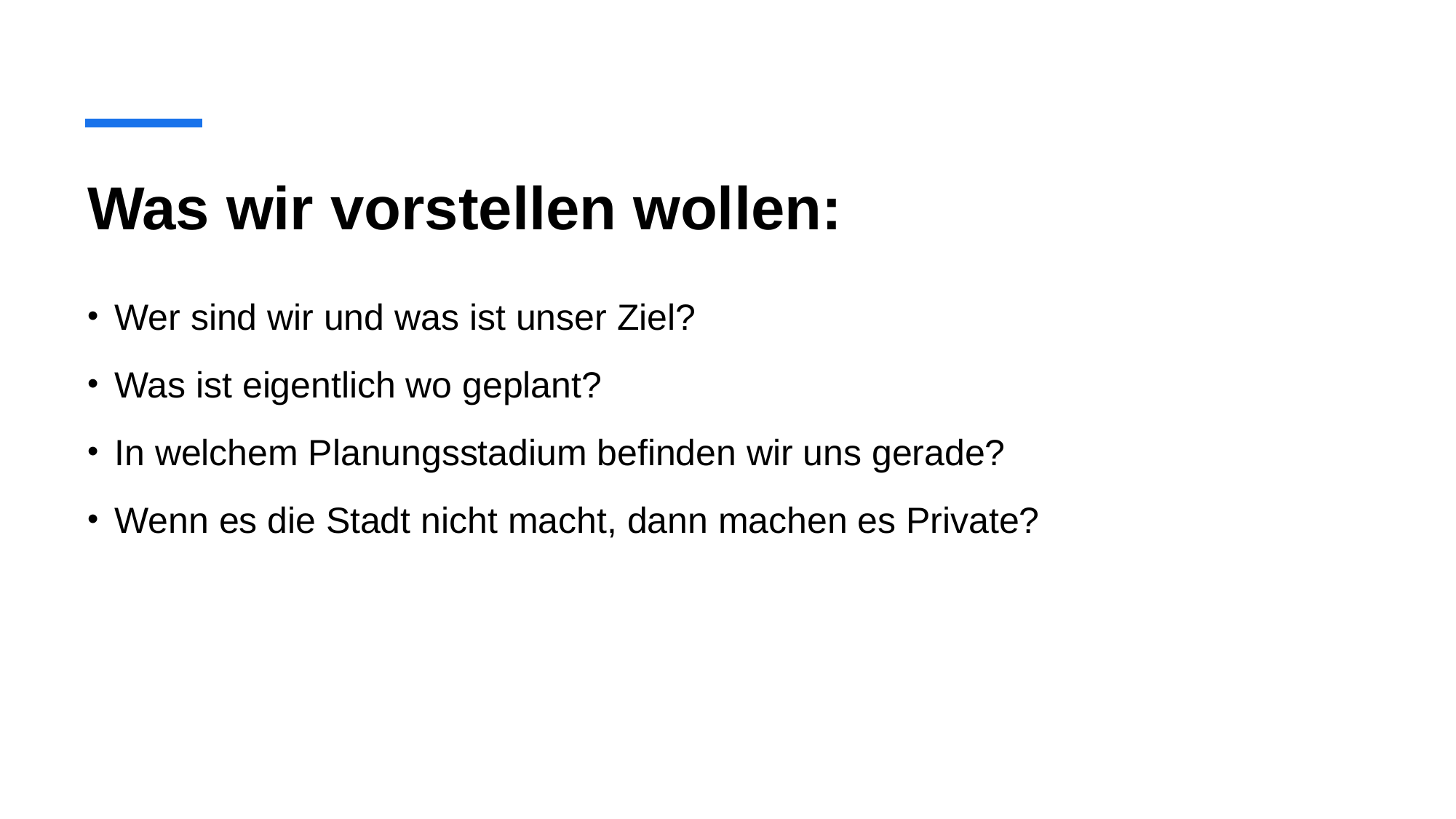

# Was wir vorstellen wollen:
Wer sind wir und was ist unser Ziel?
Was ist eigentlich wo geplant?
In welchem Planungsstadium befinden wir uns gerade?
Wenn es die Stadt nicht macht, dann machen es Private?